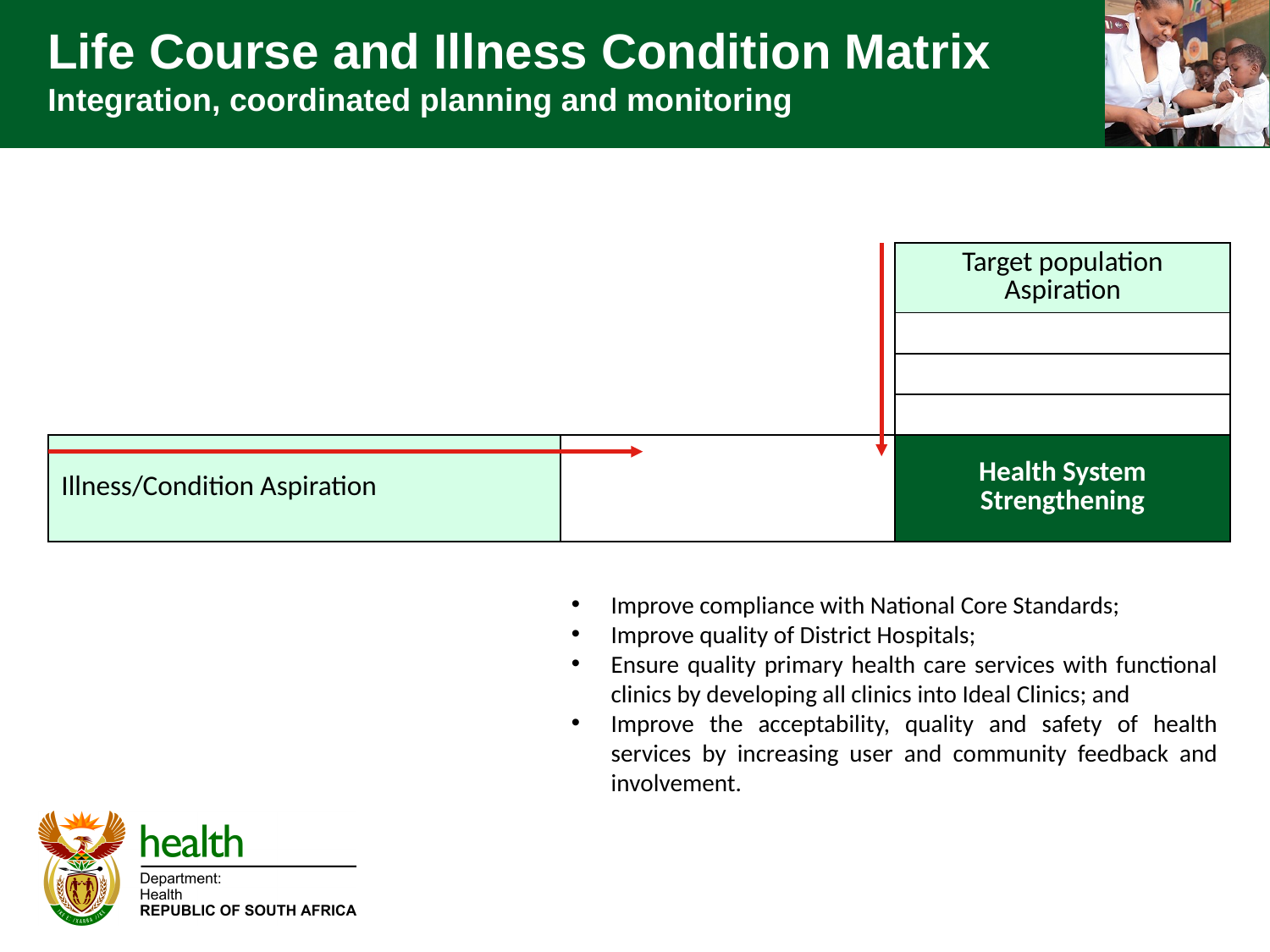

# Life Course and Illness Condition Matrix Integration, coordinated planning and monitoring
|  |  | Target population Aspiration |
| --- | --- | --- |
|  |  |  |
|  |  |  |
|  |  |  |
| Illness/Condition Aspiration |  | Health System Strengthening |
Improve compliance with National Core Standards;
Improve quality of District Hospitals;
Ensure quality primary health care services with functional clinics by developing all clinics into Ideal Clinics; and
Improve the acceptability, quality and safety of health services by increasing user and community feedback and involvement.